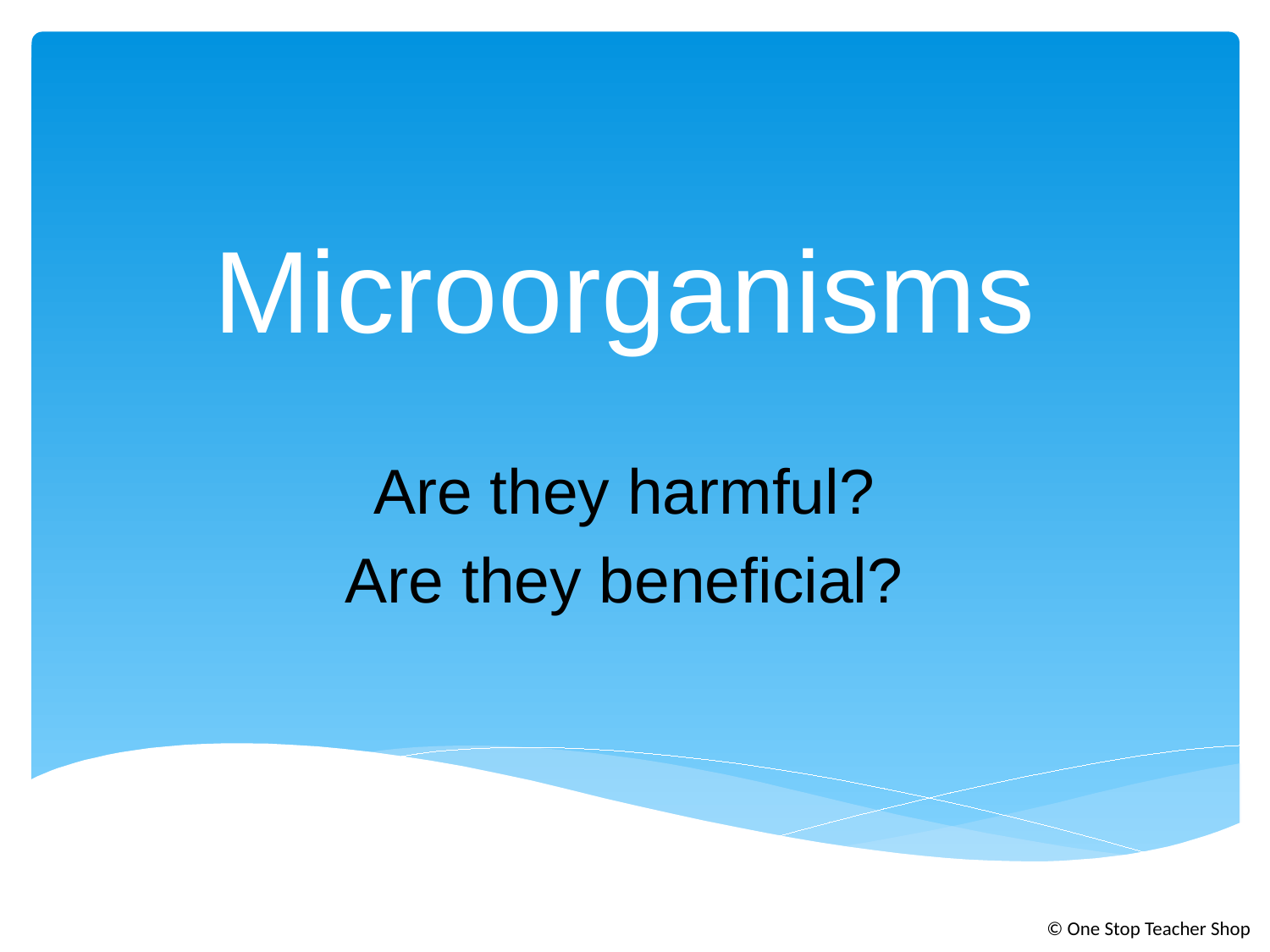

# Microorganisms
Are they harmful?
Are they beneficial?
© One Stop Teacher Shop